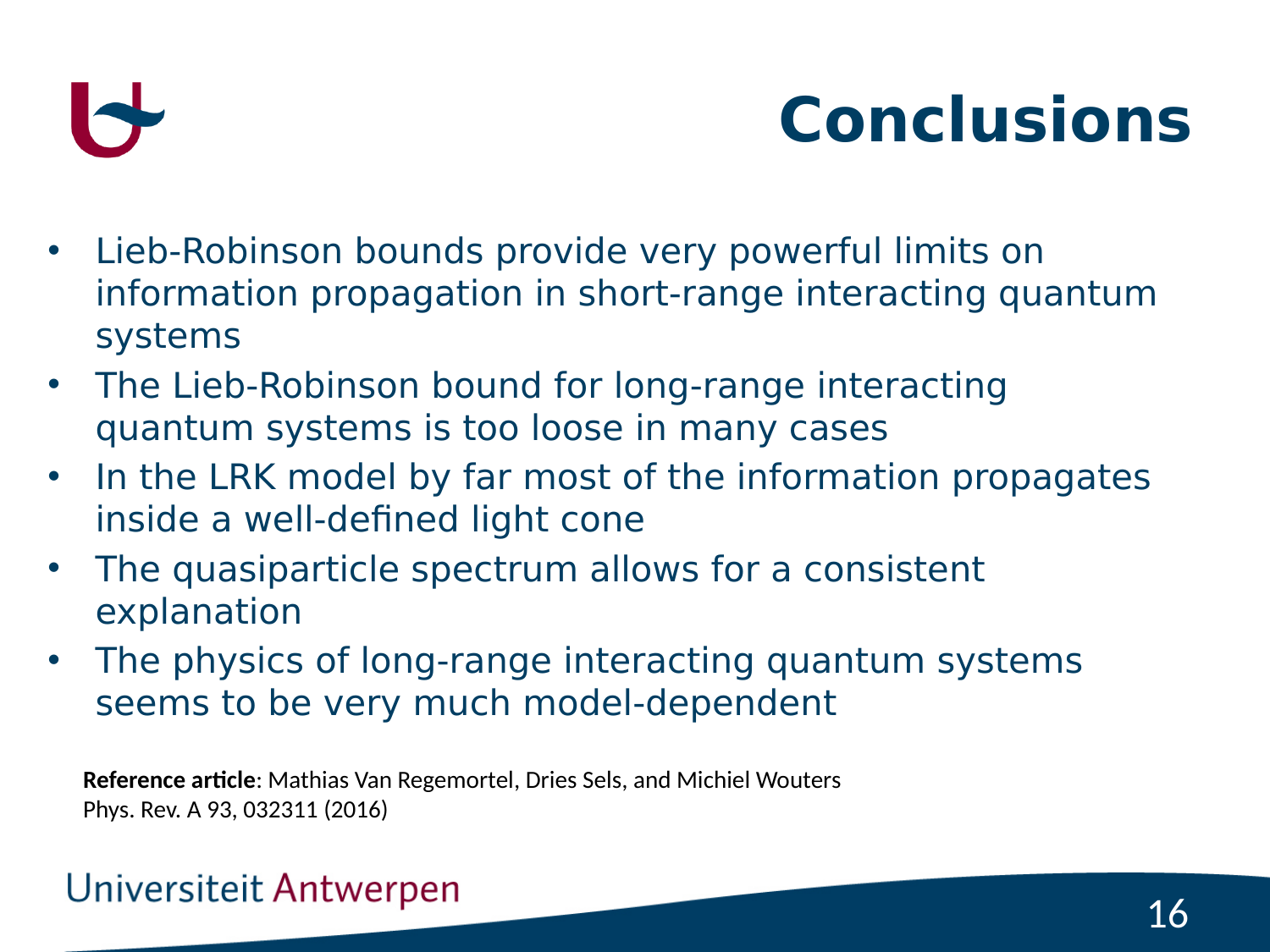

# Conclusions
Lieb-Robinson bounds provide very powerful limits on information propagation in short-range interacting quantum systems
The Lieb-Robinson bound for long-range interacting quantum systems is too loose in many cases
In the LRK model by far most of the information propagates inside a well-defined light cone
The quasiparticle spectrum allows for a consistent explanation
The physics of long-range interacting quantum systems seems to be very much model-dependent

Reference article: Mathias Van Regemortel, Dries Sels, and Michiel Wouters
Phys. Rev. A 93, 032311 (2016)
16